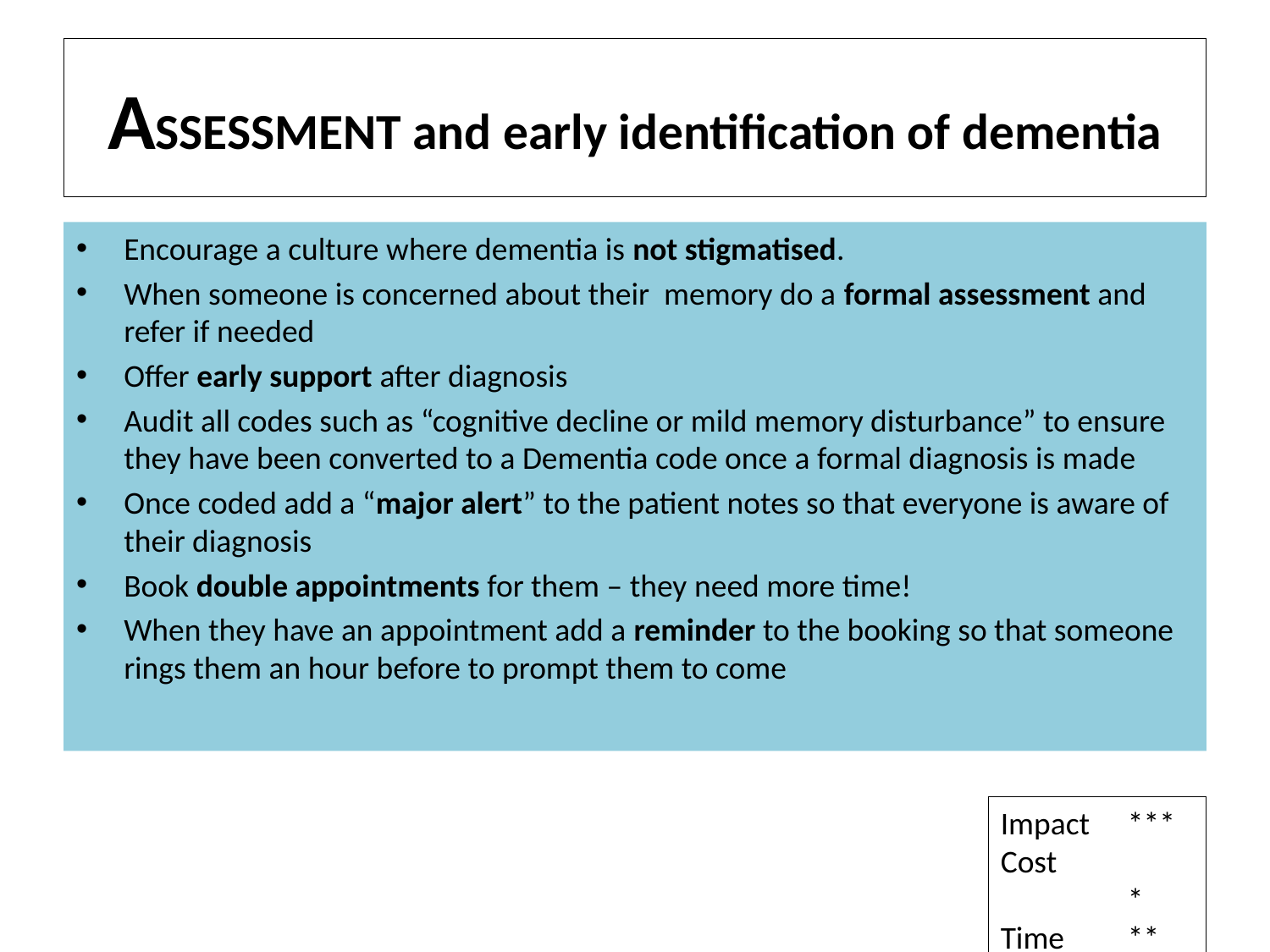

# ASSESSMENT and early identification of dementia
Encourage a culture where dementia is not stigmatised.
When someone is concerned about their  memory do a formal assessment and refer if needed
Offer early support after diagnosis
Audit all codes such as “cognitive decline or mild memory disturbance” to ensure they have been converted to a Dementia code once a formal diagnosis is made
Once coded add a “major alert” to the patient notes so that everyone is aware of their diagnosis
Book double appointments for them – they need more time!
When they have an appointment add a reminder to the booking so that someone rings them an hour before to prompt them to come
Impact	***
Cost		*
Time	**